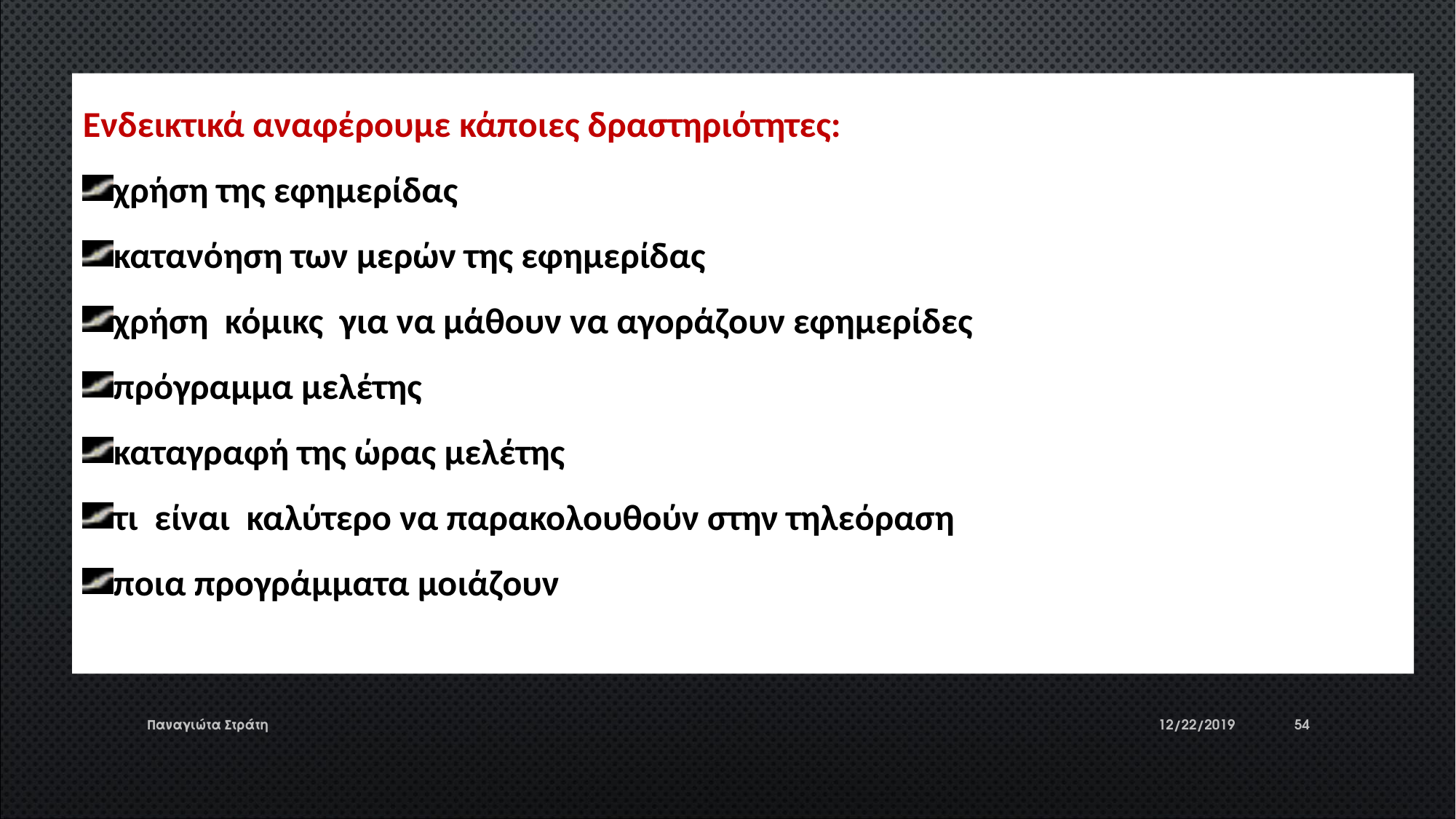

Ενδεικτικά αναφέρουμε κάποιες δραστηριότητες:
χρήση της εφημερίδας
κατανόηση των μερών της εφημερίδας
χρήση  κόμικς  για να μάθουν να αγοράζουν εφημερίδες
πρόγραμμα μελέτης
καταγραφή της ώρας μελέτης
τι  είναι  καλύτερο να παρακολουθούν στην τηλεόραση
ποια προγράμματα μοιάζουν

Παναγιώτα Στράτη
12/22/2019
54